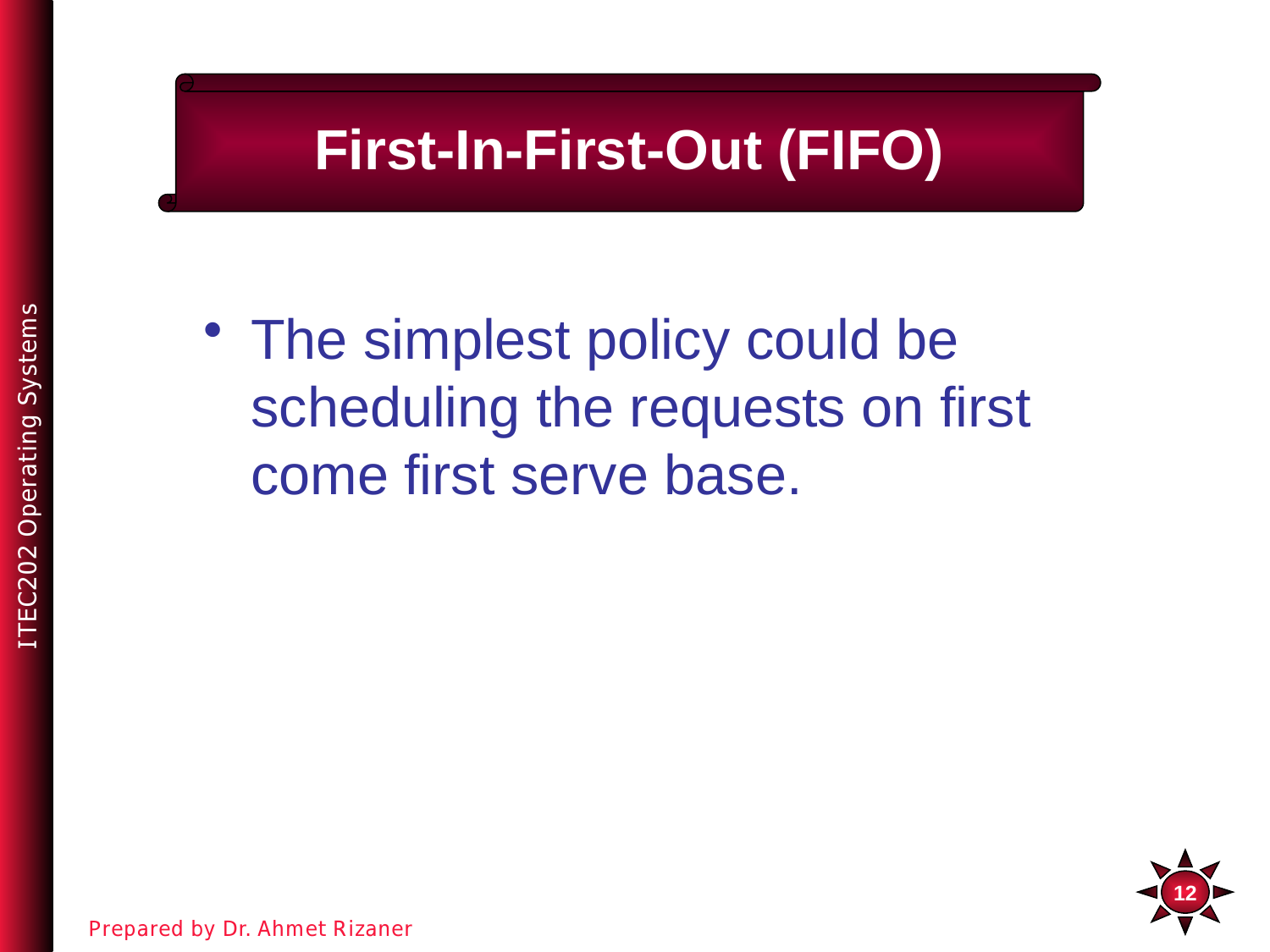

First-In-First-Out (FIFO)
The simplest policy could be scheduling the requests on first come first serve base.